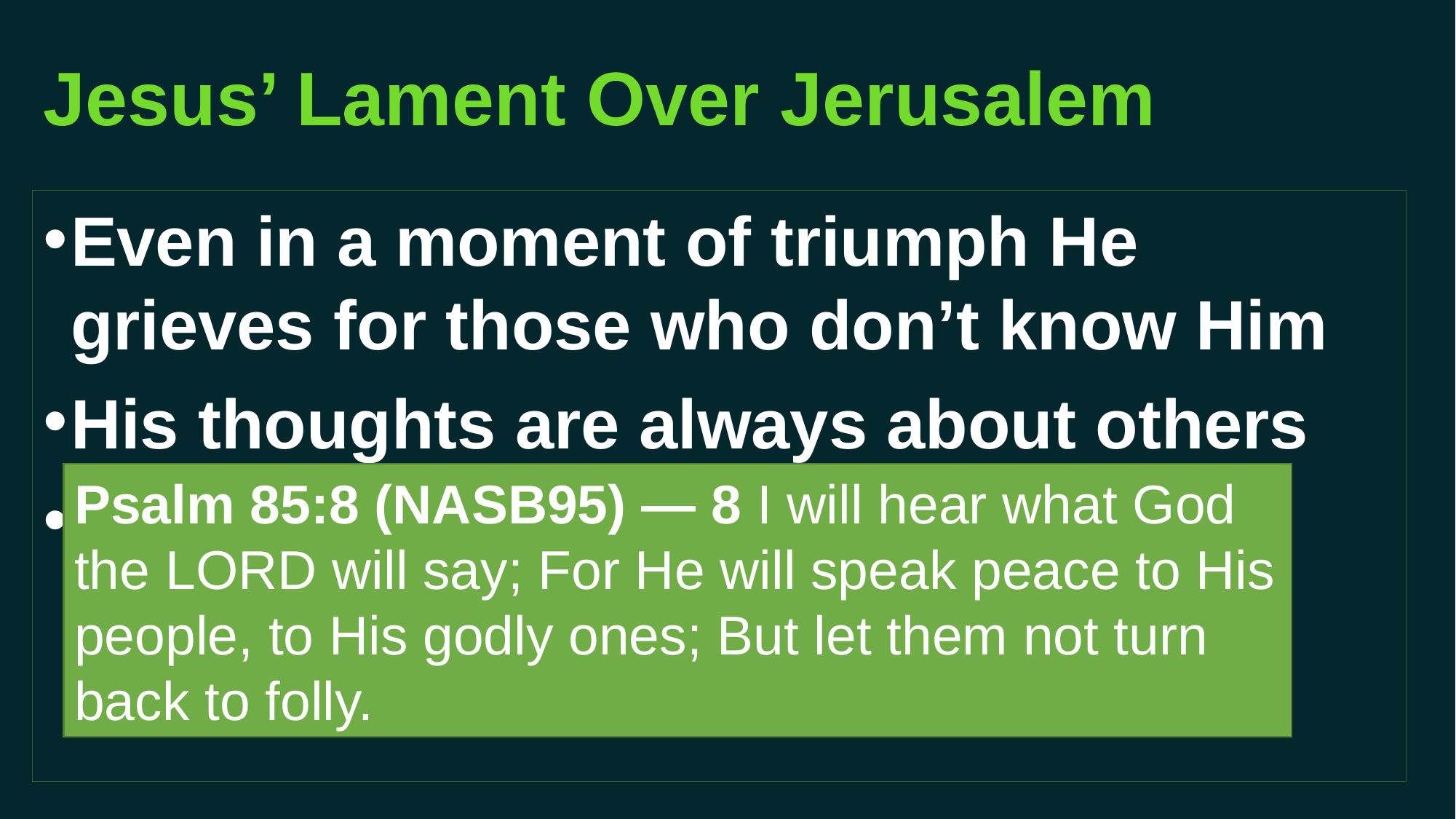

# Jesus’ Lament Over Jerusalem
Even in a moment of triumph He grieves for those who don’t know Him
His thoughts are always about others
God wants to bring us peace

Psalm 85:8 (NASB95) — 8 I will hear what God the Lord will say; For He will speak peace to His people, to His godly ones; But let them not turn back to folly.